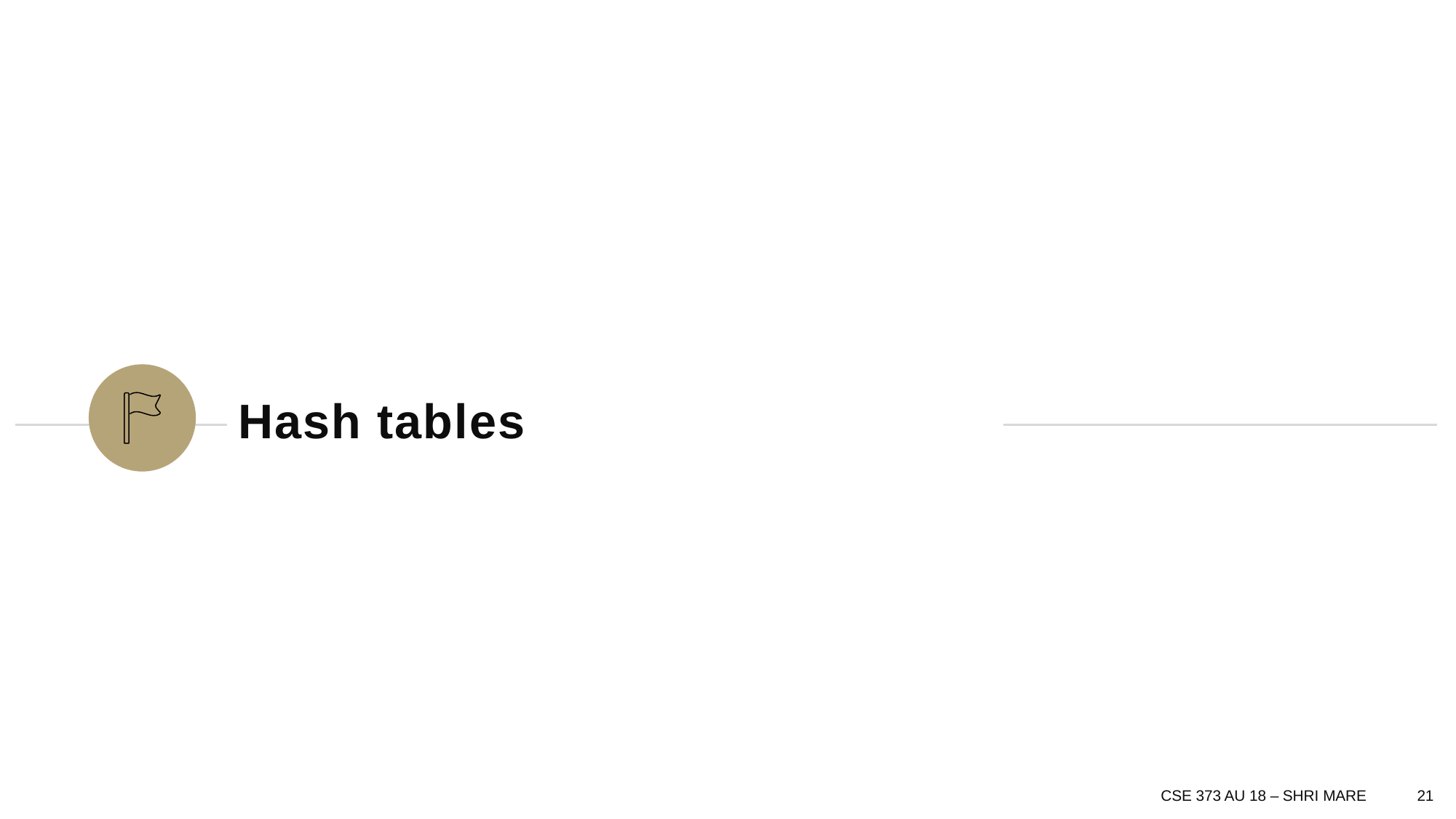

# Hash tables

CSE 373 AU 18 – Shri mare
21